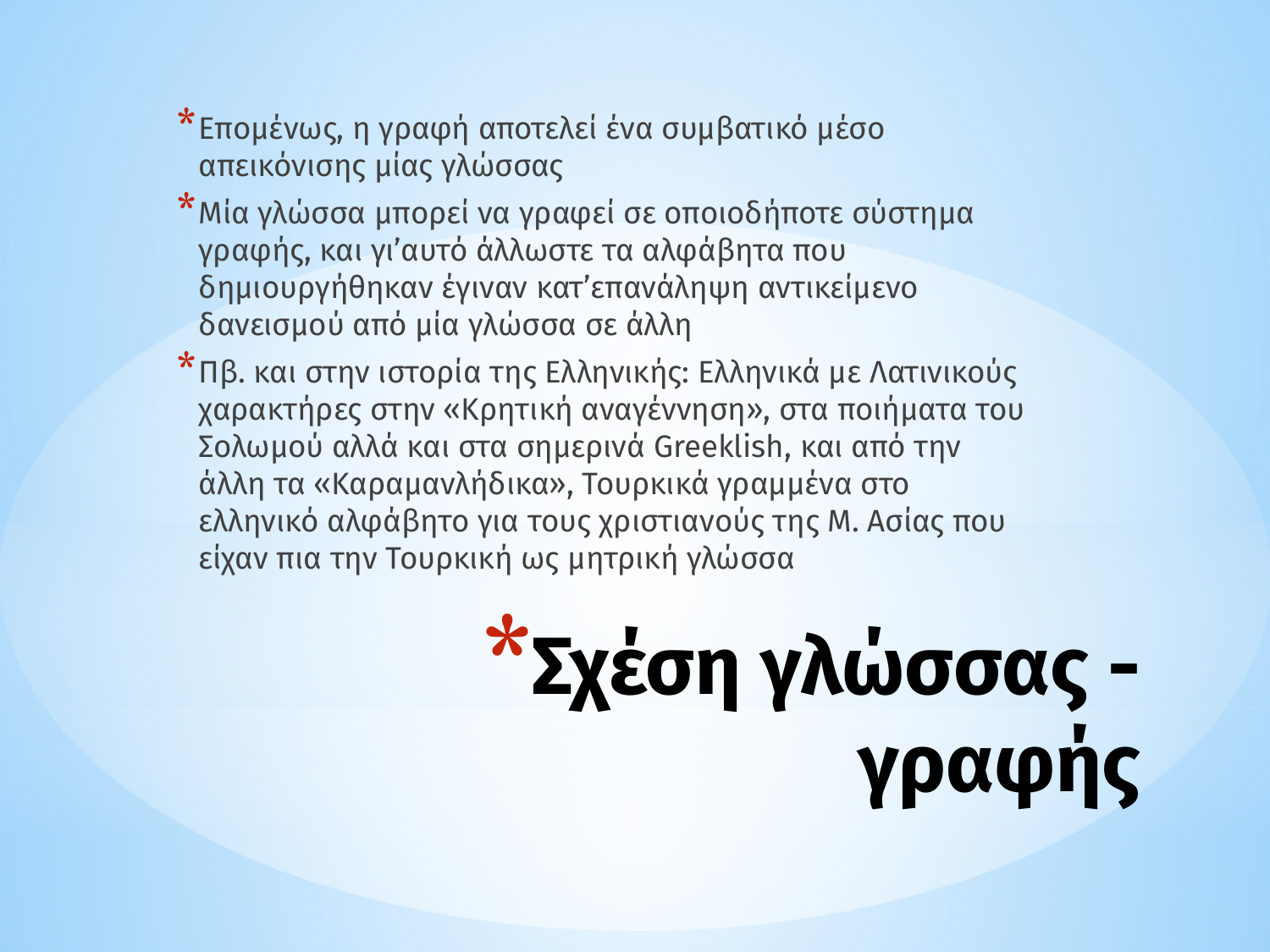

Επομένως, η γραφή αποτελεί ένα συμβατικό μέσο απεικόνισης μίας γλώσσας
Μία γλώσσα μπορεί να γραφεί σε οποιοδήποτε σύστημα γραφής, και γι’αυτό άλλωστε τα αλφάβητα που δημιουργήθηκαν έγιναν κατ’επανάληψη αντικείμενο δανεισμού από μία γλώσσα σε άλλη
Πβ. και στην ιστορία της Ελληνικής: Ελληνικά με Λατινικούς χαρακτήρες στην «Κρητική αναγέννηση», στα ποιήματα του Σολωμού αλλά και στα σημερινά Greeklish, και από την άλλη τα «Καραμανλήδικα», Τουρκικά γραμμένα στο ελληνικό αλφάβητο για τους χριστιανούς της Μ. Ασίας που είχαν πια την Τουρκική ως μητρική γλώσσα
# Σχέση γλώσσας - γραφής